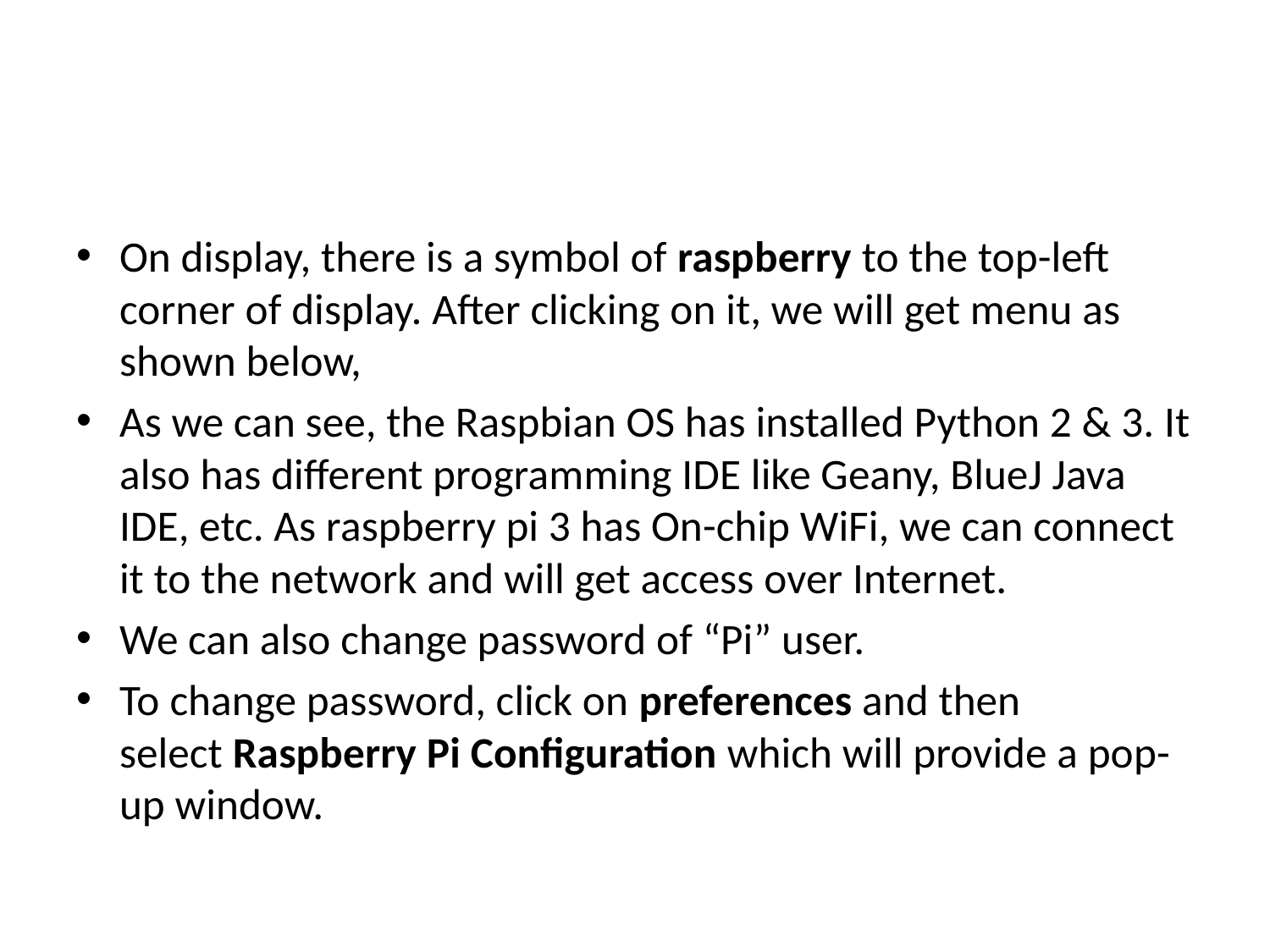

#
On display, there is a symbol of raspberry to the top-left corner of display. After clicking on it, we will get menu as shown below,
As we can see, the Raspbian OS has installed Python 2 & 3. It also has different programming IDE like Geany, BlueJ Java IDE, etc. As raspberry pi 3 has On-chip WiFi, we can connect it to the network and will get access over Internet.
We can also change password of “Pi” user.
To change password, click on preferences and then select Raspberry Pi Configuration which will provide a pop-up window.